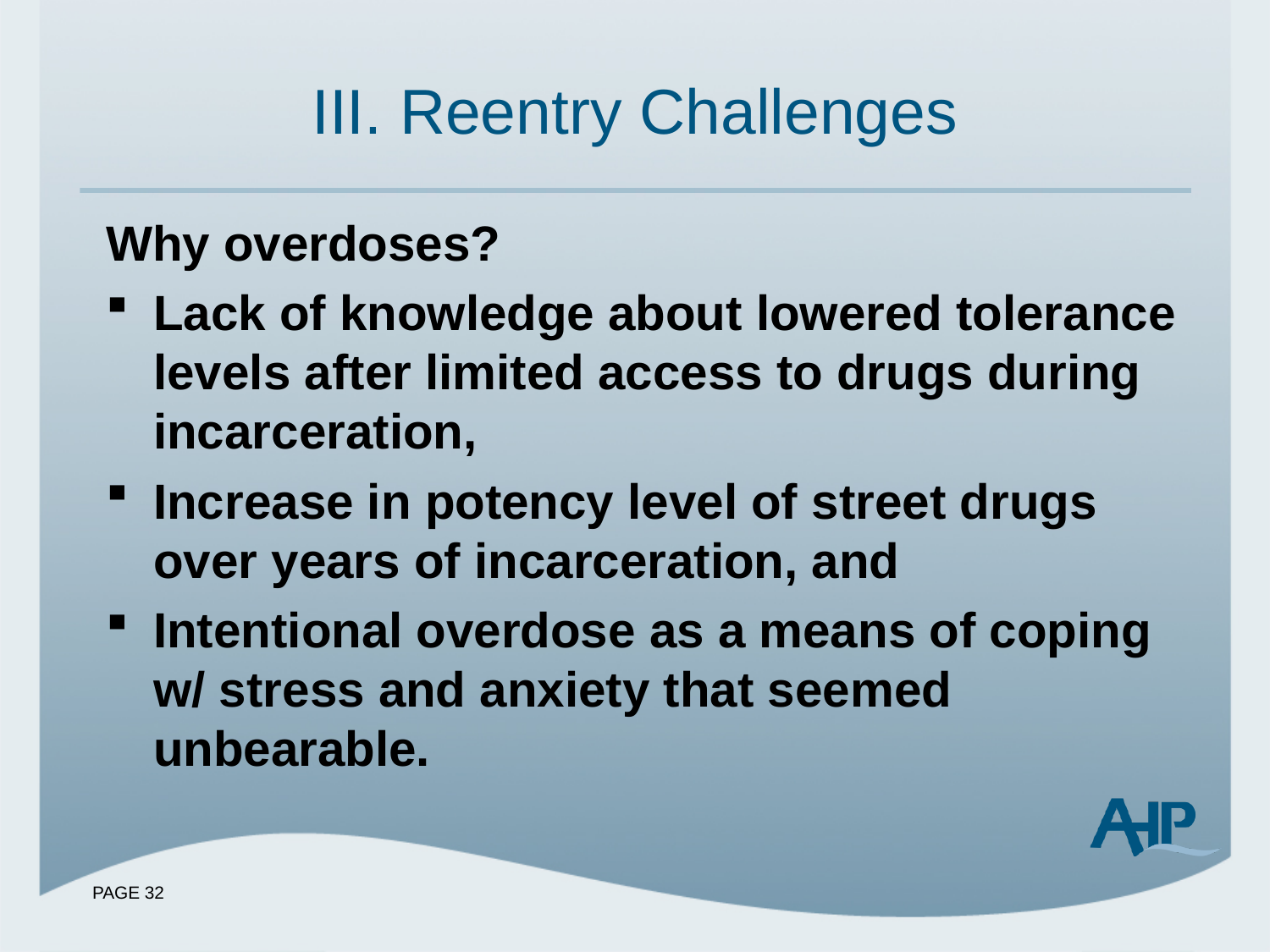

# III. Reentry Challenges
Why overdoses?
Lack of knowledge about lowered tolerance levels after limited access to drugs during incarceration,
Increase in potency level of street drugs over years of incarceration, and
Intentional overdose as a means of coping w/ stress and anxiety that seemed unbearable.